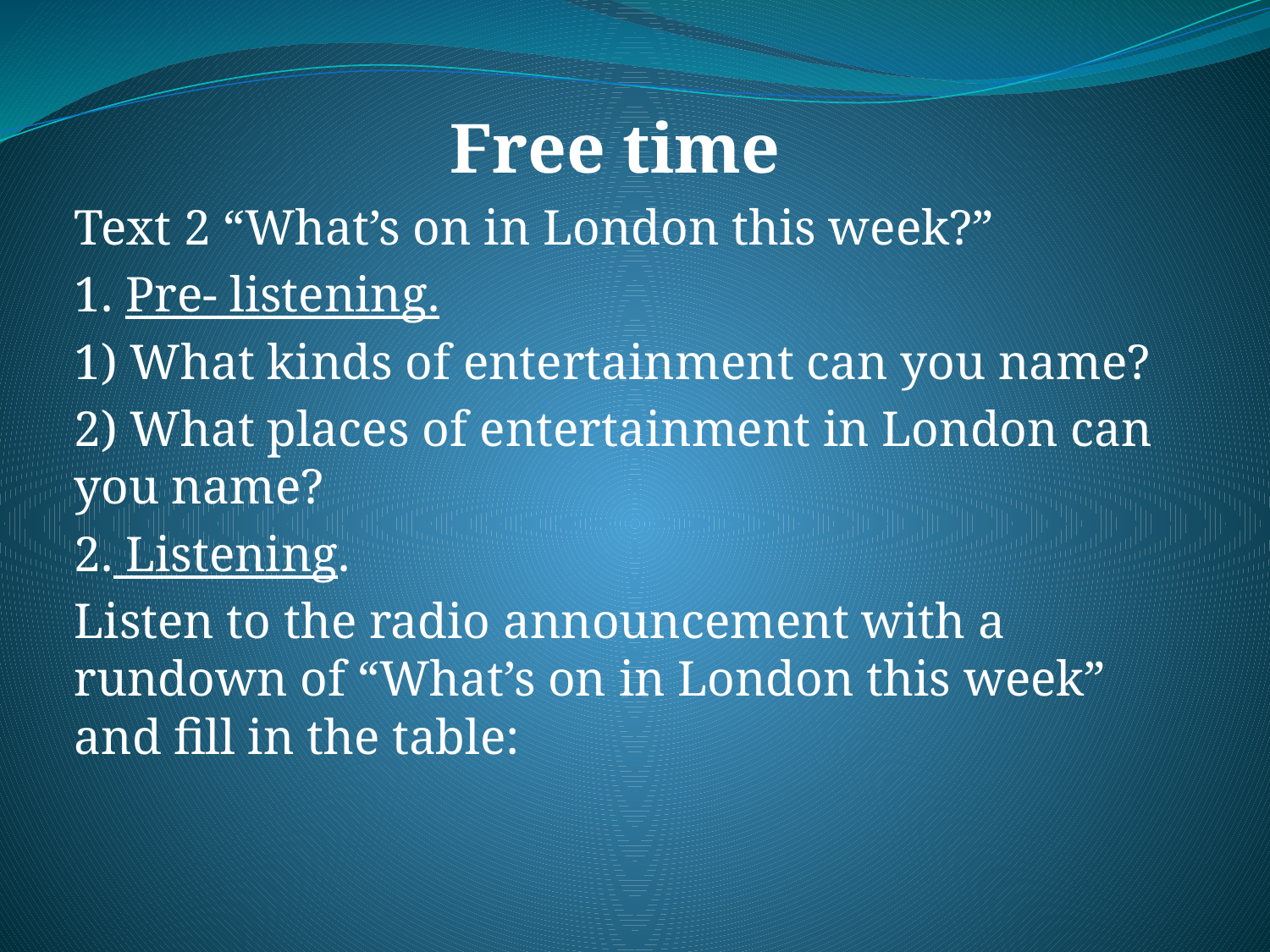

Free time
Text 2 “What’s on in London this week?”
1. Pre- listening.
1) What kinds of entertainment can you name?
2) What places of entertainment in London can you name?
2. Listening.
Listen to the radio announcement with a rundown of “What’s on in London this week” and fill in the table: